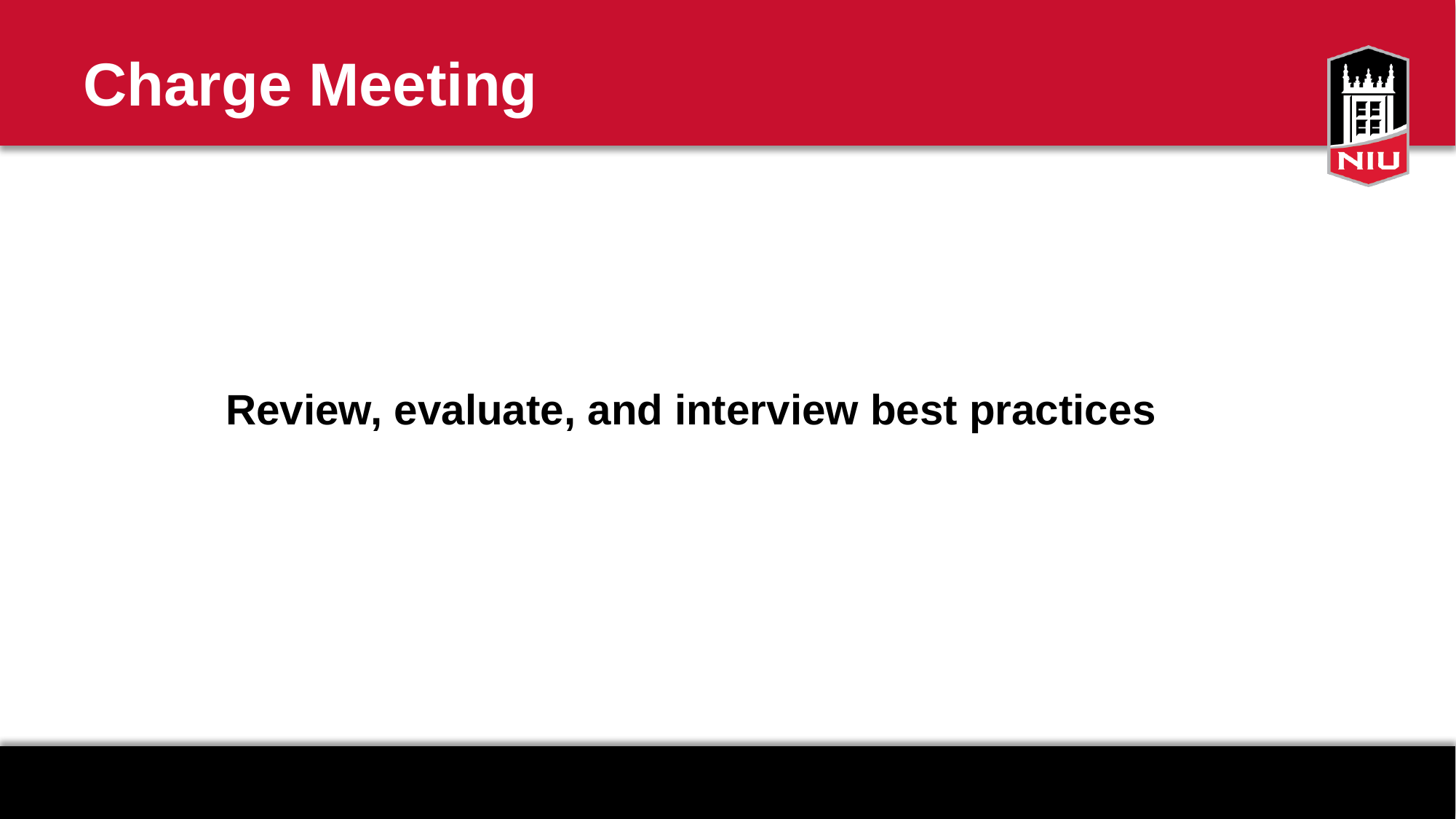

# Charge Meeting
Review, evaluate, and interview best practices